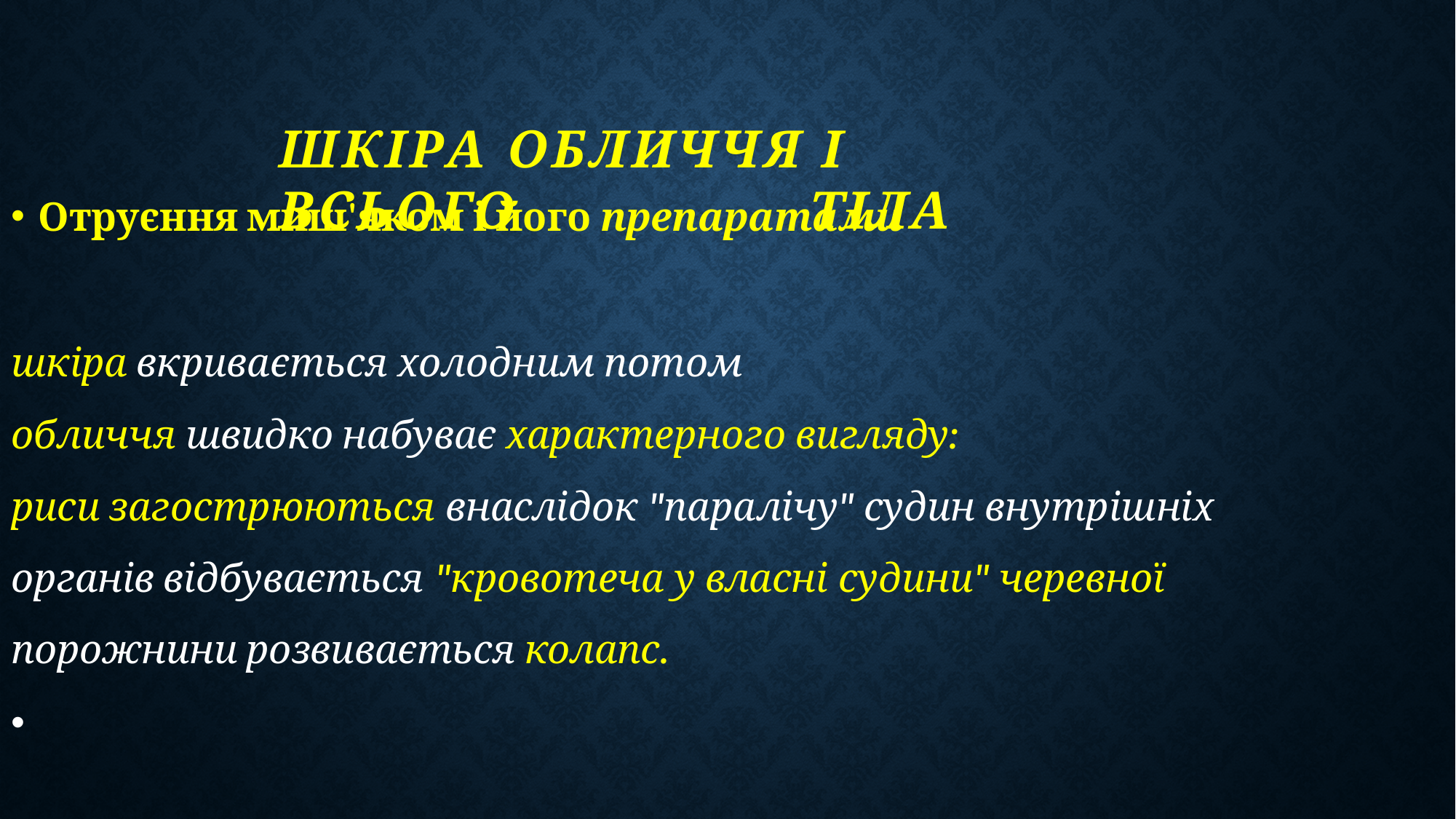

# ШКІРА ОБЛИЧЧЯ І	ВСЬОГО	ТІЛА
Отруєння миш'яком і його препаратами

шкіра вкривається холодним потом
обличчя швидко набуває характерного вигляду:
риси загострюються внаслідок "паралічу" судин внутрішніх органів відбувається "кровотеча у власні судини" черевної порожнини розвивається колапс.
•